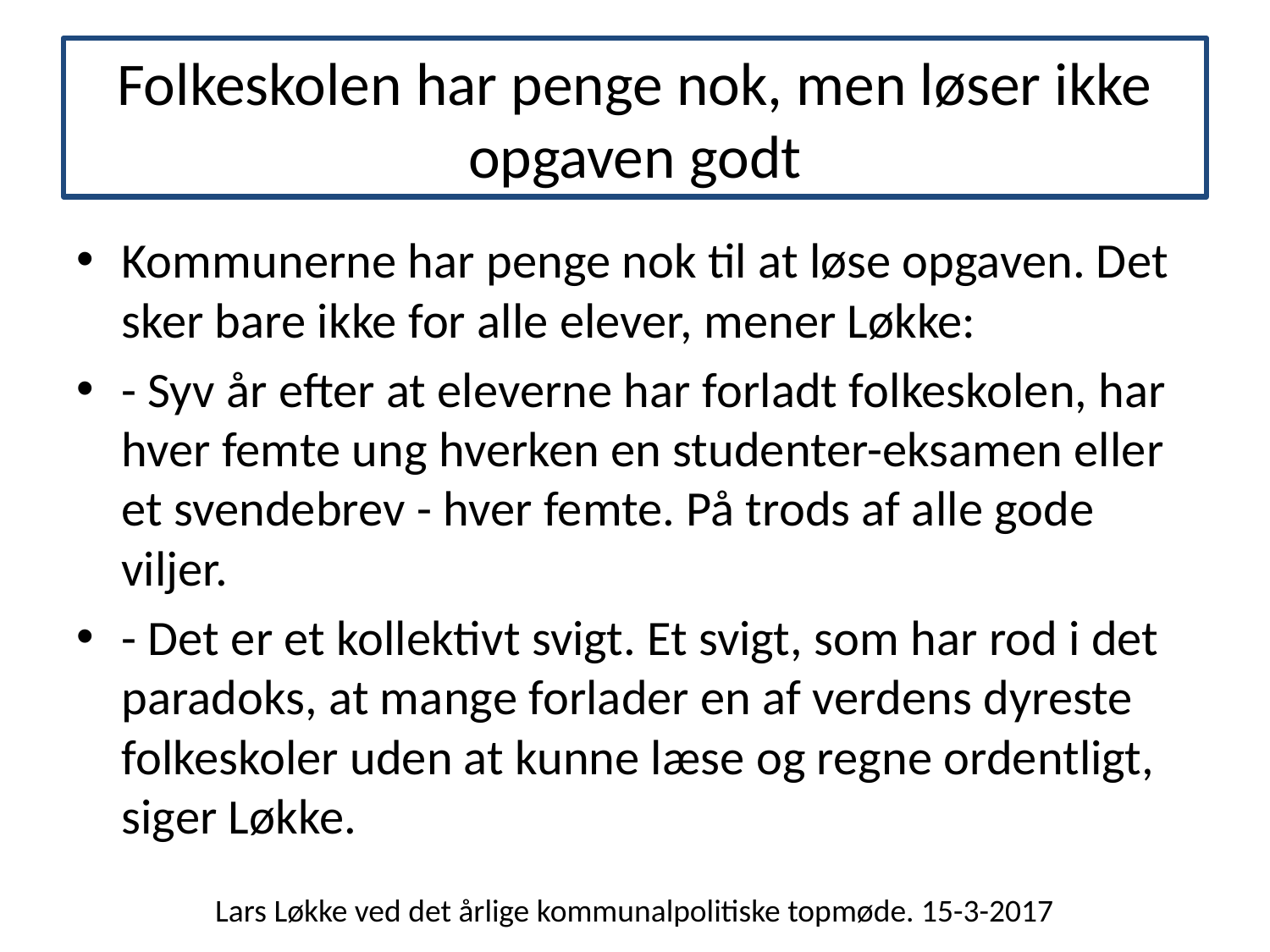

# Folkeskolen har penge nok, men løser ikke opgaven godt
Kommunerne har penge nok til at løse opgaven. Det sker bare ikke for alle elever, mener Løkke:
- Syv år efter at eleverne har forladt folkeskolen, har hver femte ung hverken en studenter-eksamen eller et svendebrev - hver femte. På trods af alle gode viljer.
- Det er et kollektivt svigt. Et svigt, som har rod i det paradoks, at mange forlader en af verdens dyreste folkeskoler uden at kunne læse og regne ordentligt, siger Løkke.
Lars Løkke ved det årlige kommunalpolitiske topmøde. 15-3-2017